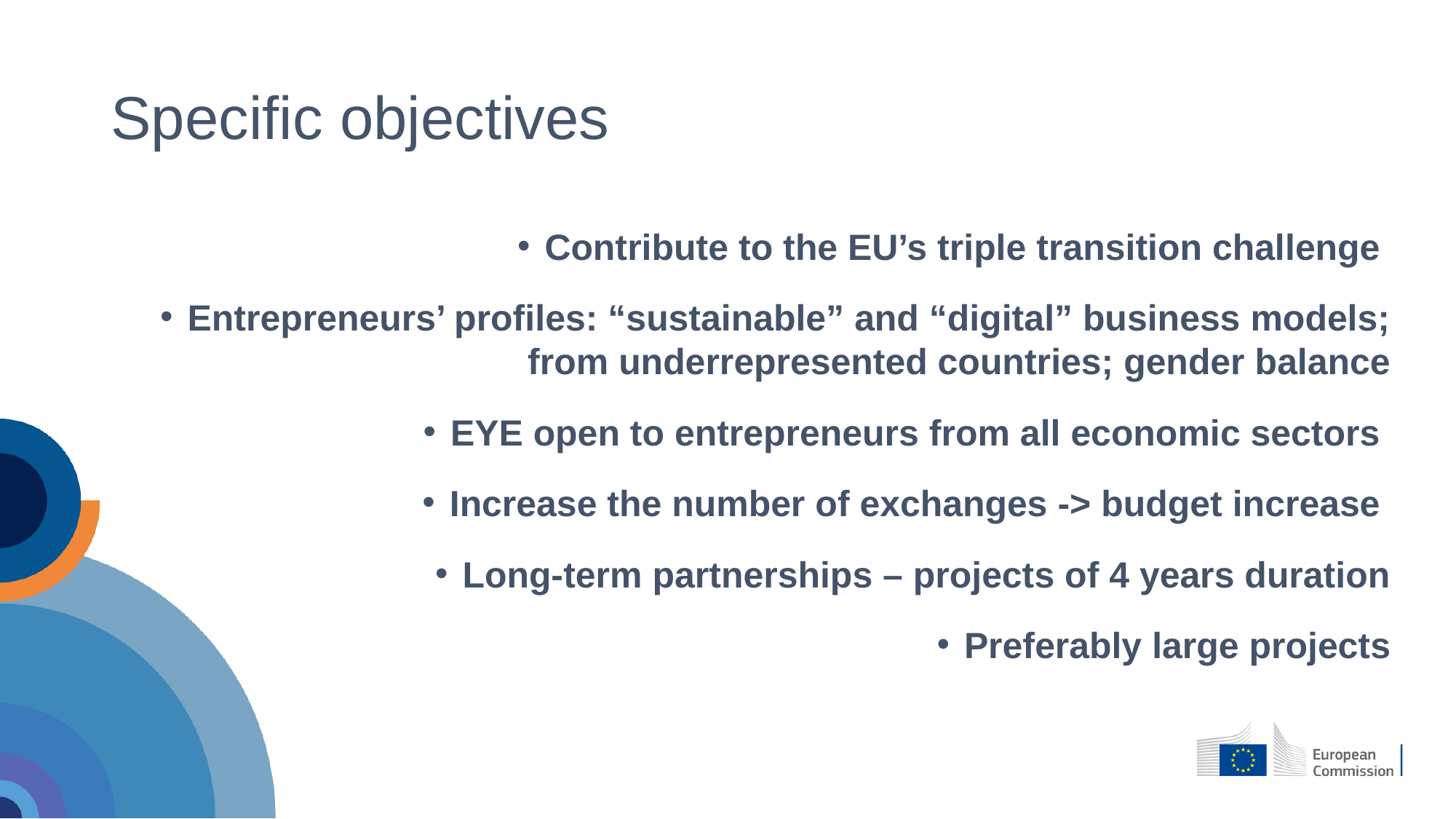

# Specific objectives
Contribute to the EU’s triple transition challenge
Entrepreneurs’ profiles: “sustainable” and “digital” business models; from underrepresented countries; gender balance
EYE open to entrepreneurs from all economic sectors
Increase the number of exchanges -> budget increase
Long-term partnerships – projects of 4 years duration
Preferably large projects